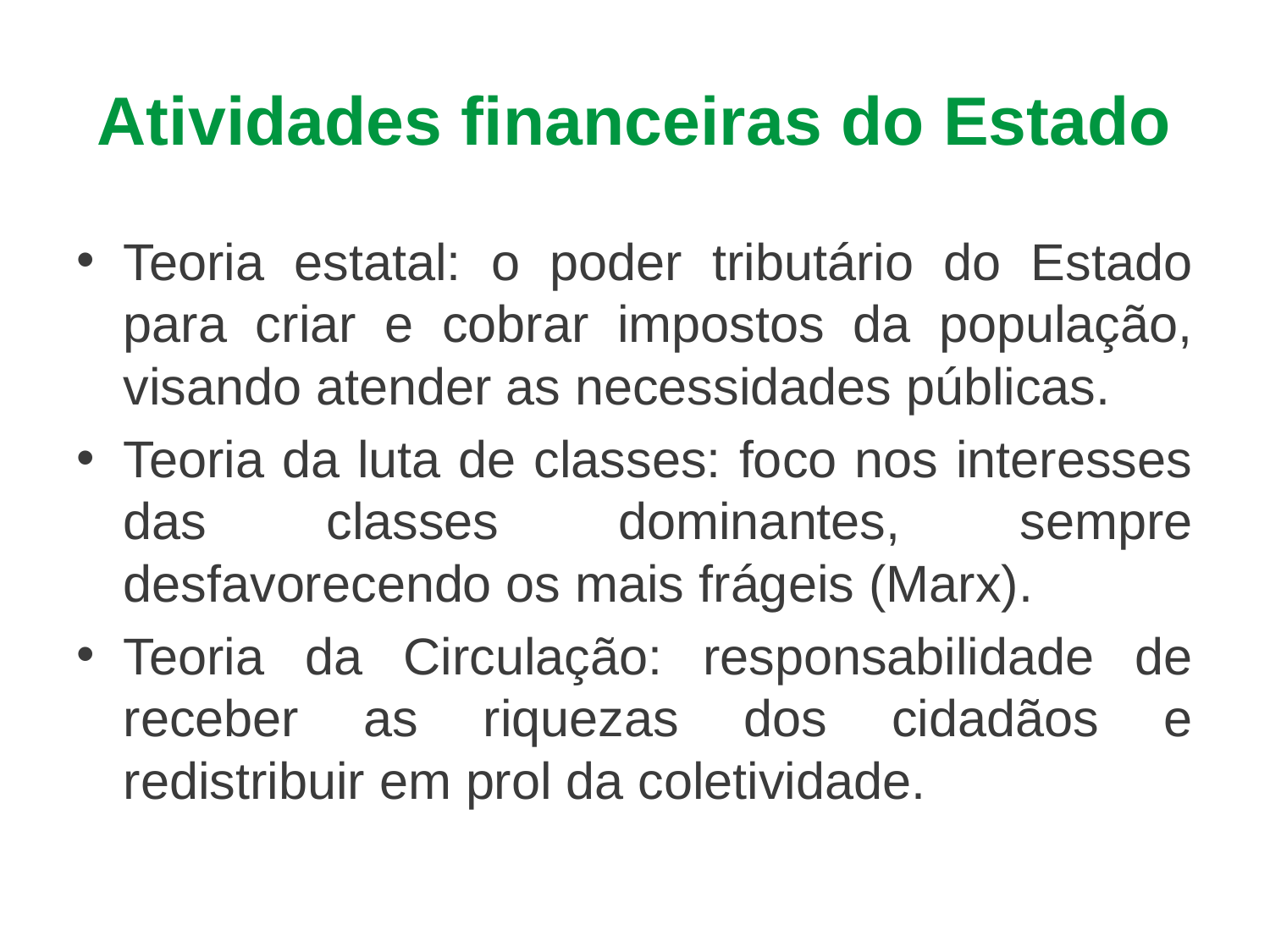

# Atividades financeiras do Estado
Teoria estatal: o poder tributário do Estado para criar e cobrar impostos da população, visando atender as necessidades públicas.
Teoria da luta de classes: foco nos interesses das classes dominantes, sempre desfavorecendo os mais frágeis (Marx).
Teoria da Circulação: responsabilidade de receber as riquezas dos cidadãos e redistribuir em prol da coletividade.